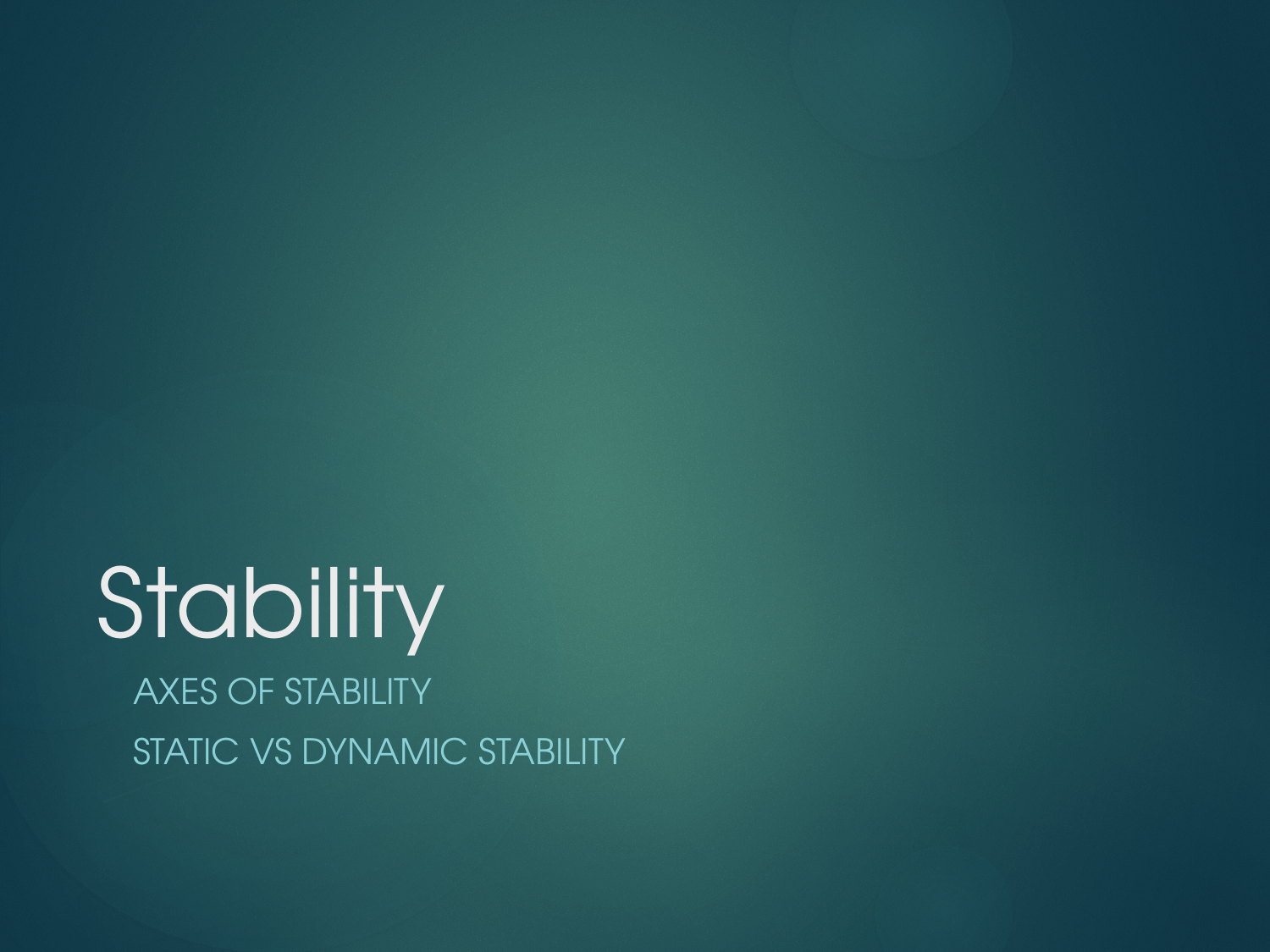

# Stability
Axes of stability
Static vs dynamic stability